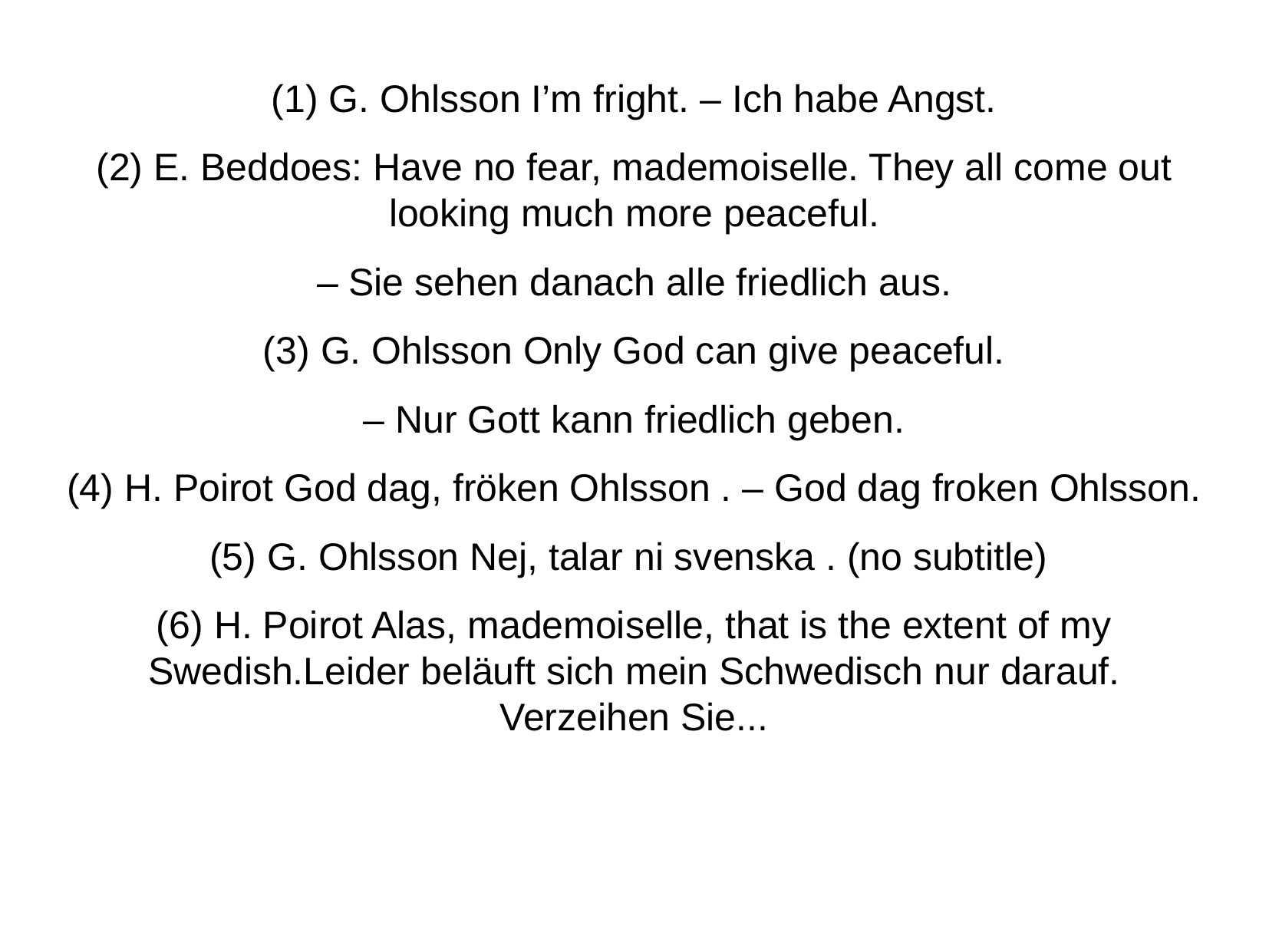

(1) G. Ohlsson I’m fright. – Ich habe Angst.
(2) E. Beddoes: Have no fear, mademoiselle. They all come out looking much more peaceful.
– Sie sehen danach alle friedlich aus.
(3) G. Ohlsson Only God can give peaceful.
– Nur Gott kann friedlich geben.
(4) H. Poirot God dag, fröken Ohlsson . – God dag froken Ohlsson.
(5) G. Ohlsson Nej, talar ni svenska . (no subtitle)
(6) H. Poirot Alas, mademoiselle, that is the extent of my Swedish.Leider beläuft sich mein Schwedisch nur darauf. Verzeihen Sie...